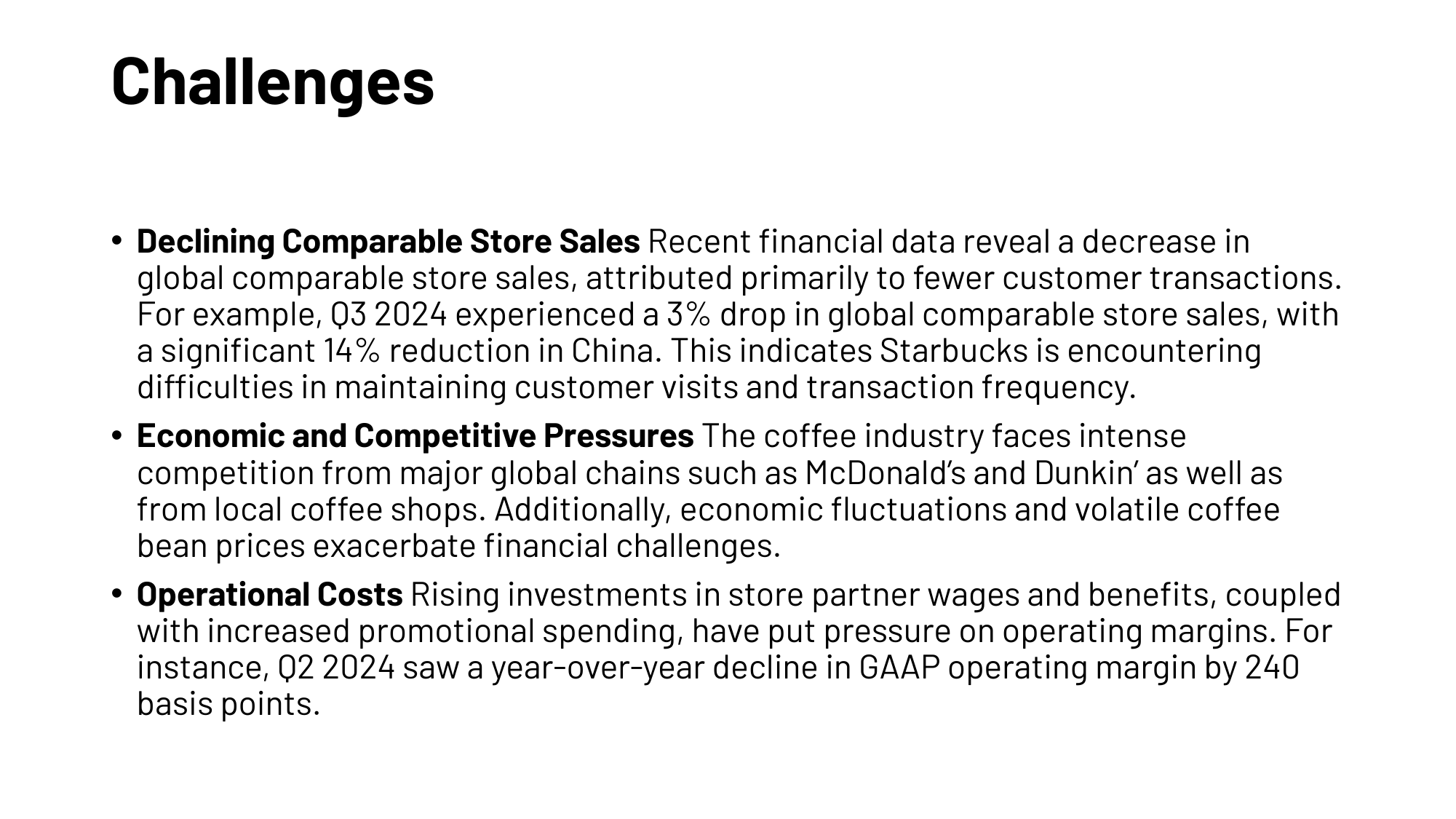

# Challenges
Declining Comparable Store Sales Recent financial data reveal a decrease in global comparable store sales, attributed primarily to fewer customer transactions. For example, Q3 2024 experienced a 3% drop in global comparable store sales, with a significant 14% reduction in China. This indicates Starbucks is encountering difficulties in maintaining customer visits and transaction frequency.
Economic and Competitive Pressures The coffee industry faces intense competition from major global chains such as McDonald’s and Dunkin’ as well as from local coffee shops. Additionally, economic fluctuations and volatile coffee bean prices exacerbate financial challenges.
Operational Costs Rising investments in store partner wages and benefits, coupled with increased promotional spending, have put pressure on operating margins. For instance, Q2 2024 saw a year-over-year decline in GAAP operating margin by 240 basis points.